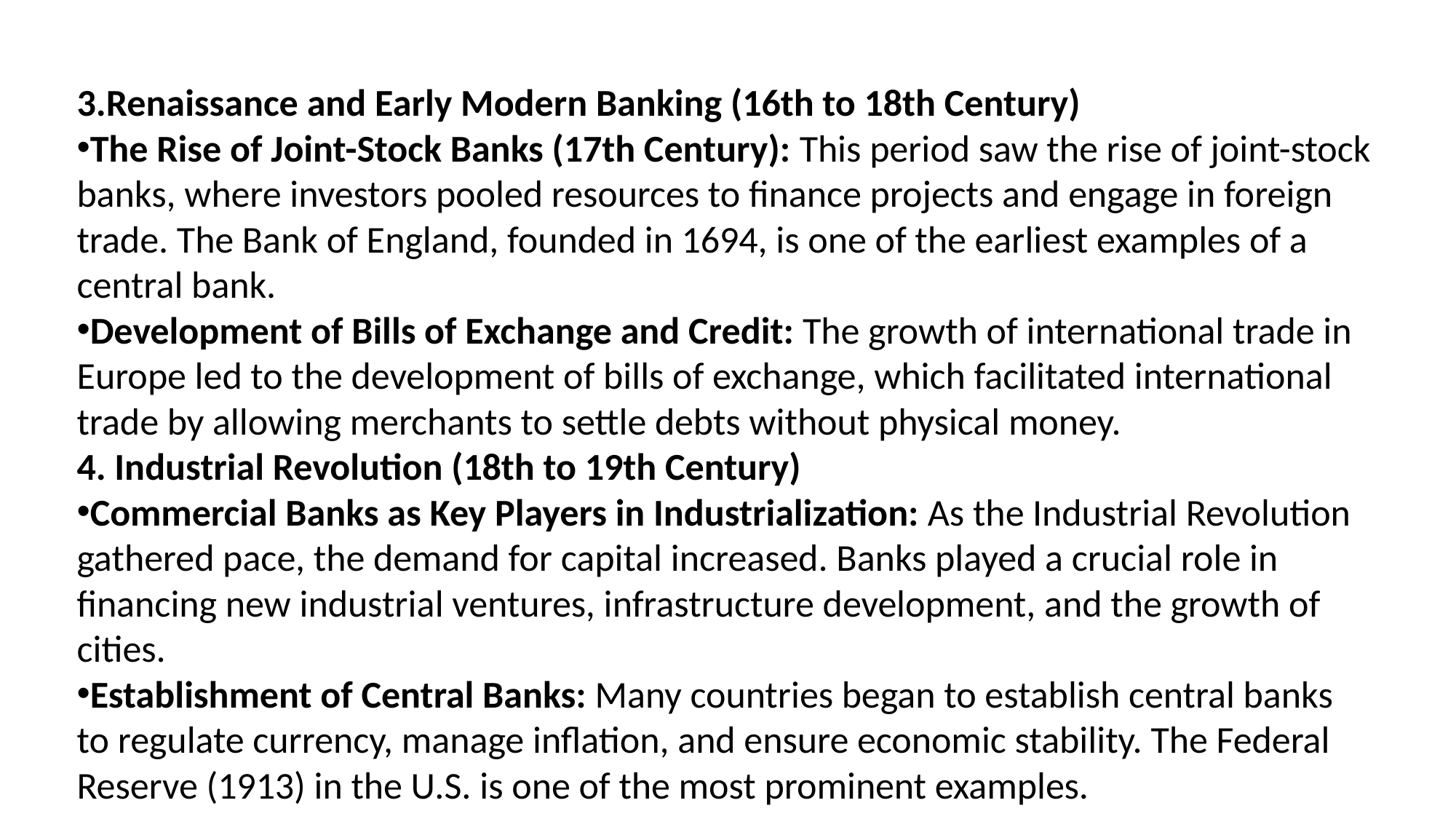

3.Renaissance and Early Modern Banking (16th to 18th Century)
The Rise of Joint-Stock Banks (17th Century): This period saw the rise of joint-stock banks, where investors pooled resources to finance projects and engage in foreign trade. The Bank of England, founded in 1694, is one of the earliest examples of a central bank.
Development of Bills of Exchange and Credit: The growth of international trade in Europe led to the development of bills of exchange, which facilitated international trade by allowing merchants to settle debts without physical money.
4. Industrial Revolution (18th to 19th Century)
Commercial Banks as Key Players in Industrialization: As the Industrial Revolution gathered pace, the demand for capital increased. Banks played a crucial role in financing new industrial ventures, infrastructure development, and the growth of cities.
Establishment of Central Banks: Many countries began to establish central banks to regulate currency, manage inflation, and ensure economic stability. The Federal Reserve (1913) in the U.S. is one of the most prominent examples.